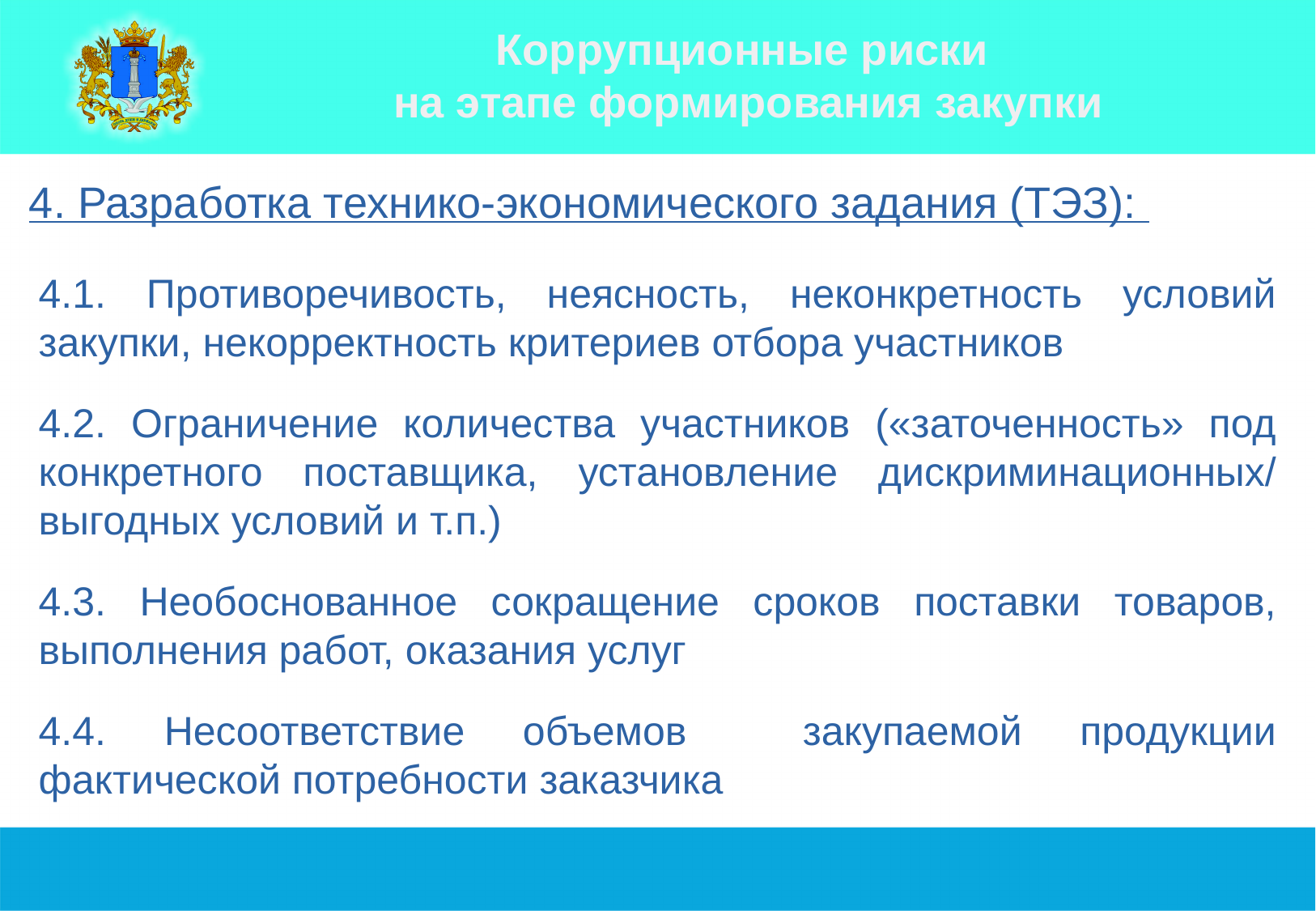

Коррупционные риски
на этапе формирования закупки
4. Разработка технико-экономического задания (ТЭЗ):
4.1. Противоречивость, неясность, неконкретность условий закупки, некорректность критериев отбора участников

4.2. Ограничение количества участников («заточенность» под конкретного поставщика, установление дискриминационных/ выгодных условий и т.п.)

4.3. Необоснованное сокращение сроков поставки товаров, выполнения работ, оказания услуг

4.4. Несоответствие объемов  закупаемой продукции фактической потребности заказчика